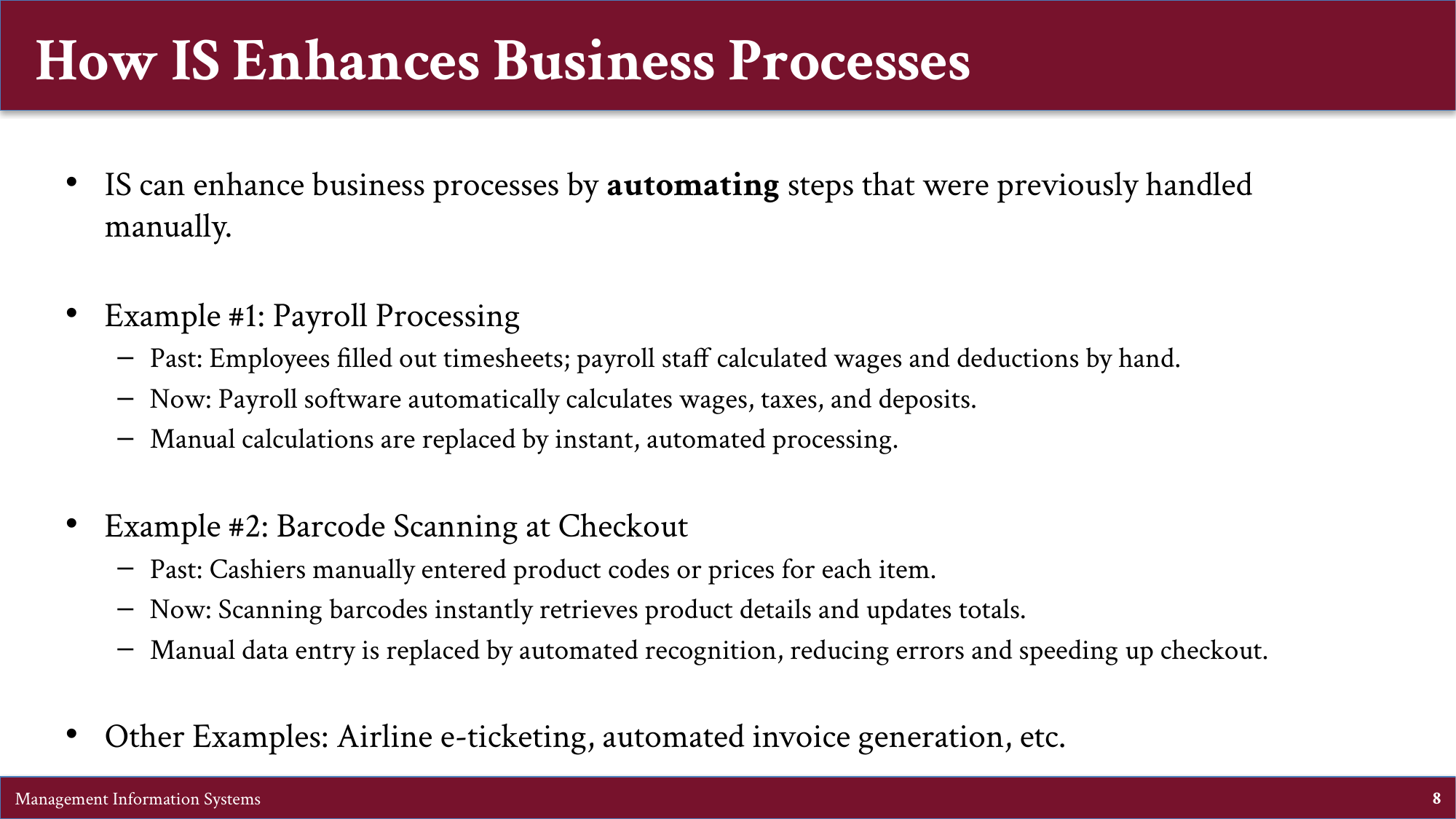

# How IS Enhances Business Processes
IS can enhance business processes by automating steps that were previously handled manually.

Example #1: Payroll Processing
Past: Employees filled out timesheets; payroll staff calculated wages and deductions by hand.
Now: Payroll software automatically calculates wages, taxes, and deposits.
Manual calculations are replaced by instant, automated processing.

Example #2: Barcode Scanning at Checkout
Past: Cashiers manually entered product codes or prices for each item.
Now: Scanning barcodes instantly retrieves product details and updates totals.
Manual data entry is replaced by automated recognition, reducing errors and speeding up checkout.

Other Examples: Airline e-ticketing, automated invoice generation, etc.

 Management Information Systems
8